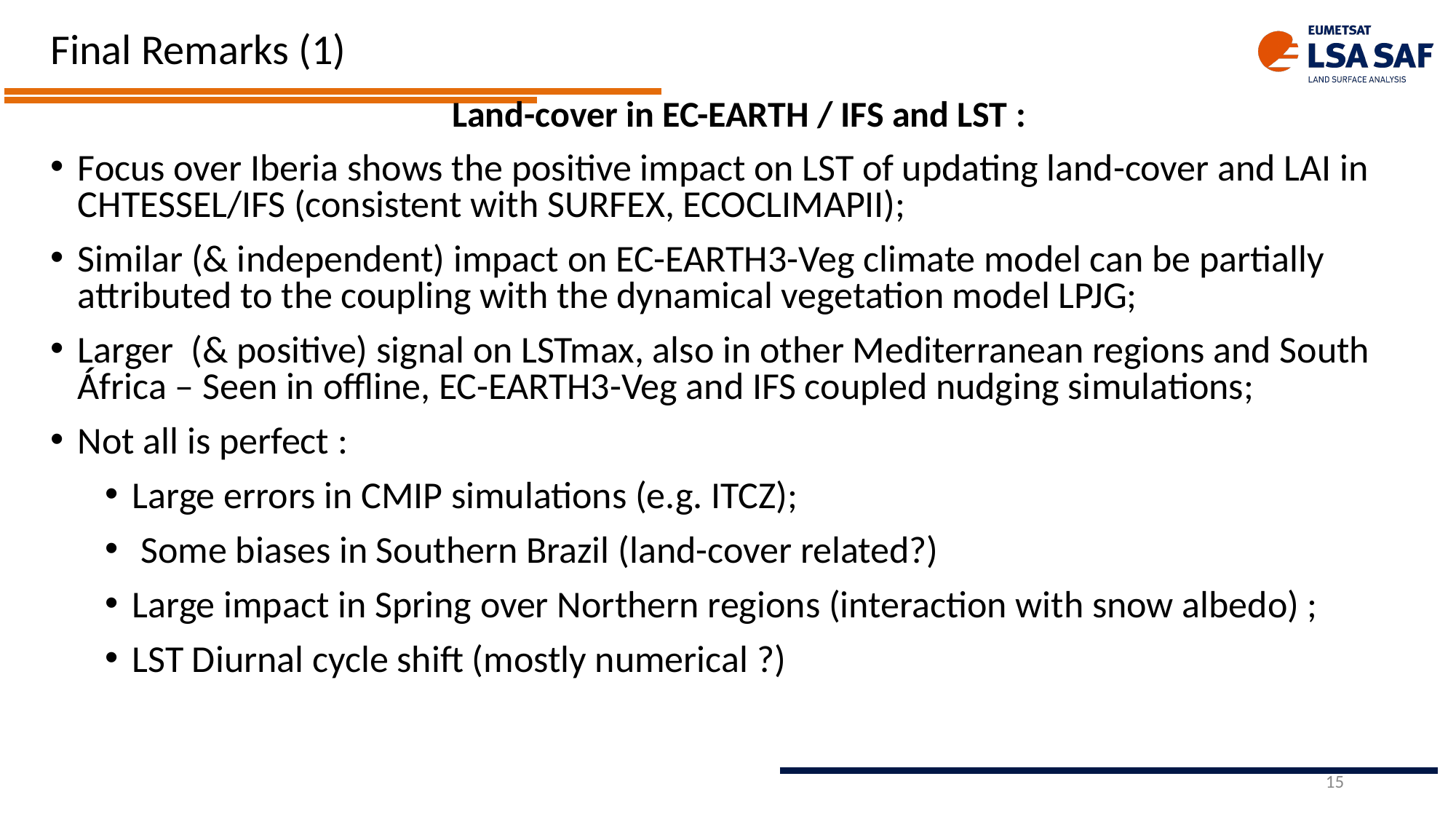

# Final Remarks (1)
Land-cover in EC-EARTH / IFS and LST :
Focus over Iberia shows the positive impact on LST of updating land-cover and LAI in CHTESSEL/IFS (consistent with SURFEX, ECOCLIMAPII);
Similar (& independent) impact on EC-EARTH3-Veg climate model can be partially attributed to the coupling with the dynamical vegetation model LPJG;
Larger  (& positive) signal on LSTmax, also in other Mediterranean regions and South África – Seen in offline, EC-EARTH3-Veg and IFS coupled nudging simulations;
Not all is perfect :
Large errors in CMIP simulations (e.g. ITCZ);
 Some biases in Southern Brazil (land-cover related?)
Large impact in Spring over Northern regions (interaction with snow albedo) ;
LST Diurnal cycle shift (mostly numerical ?)
15